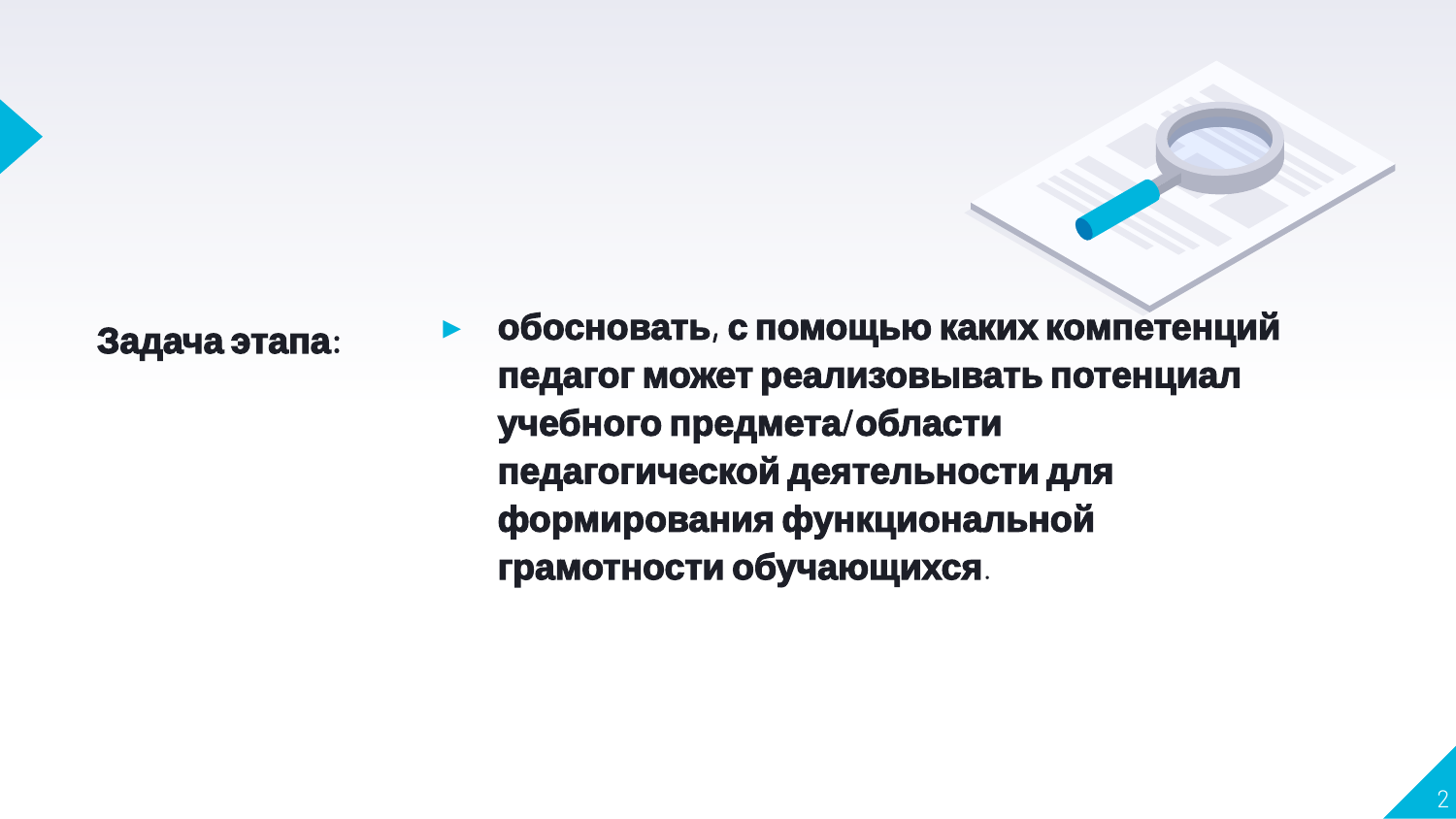

обосновать, с помощью каких компетенций педагог может реализовывать потенциал учебного предмета/области педагогической деятельности для формирования функциональной грамотности обучающихся.

Задача этапа:

2